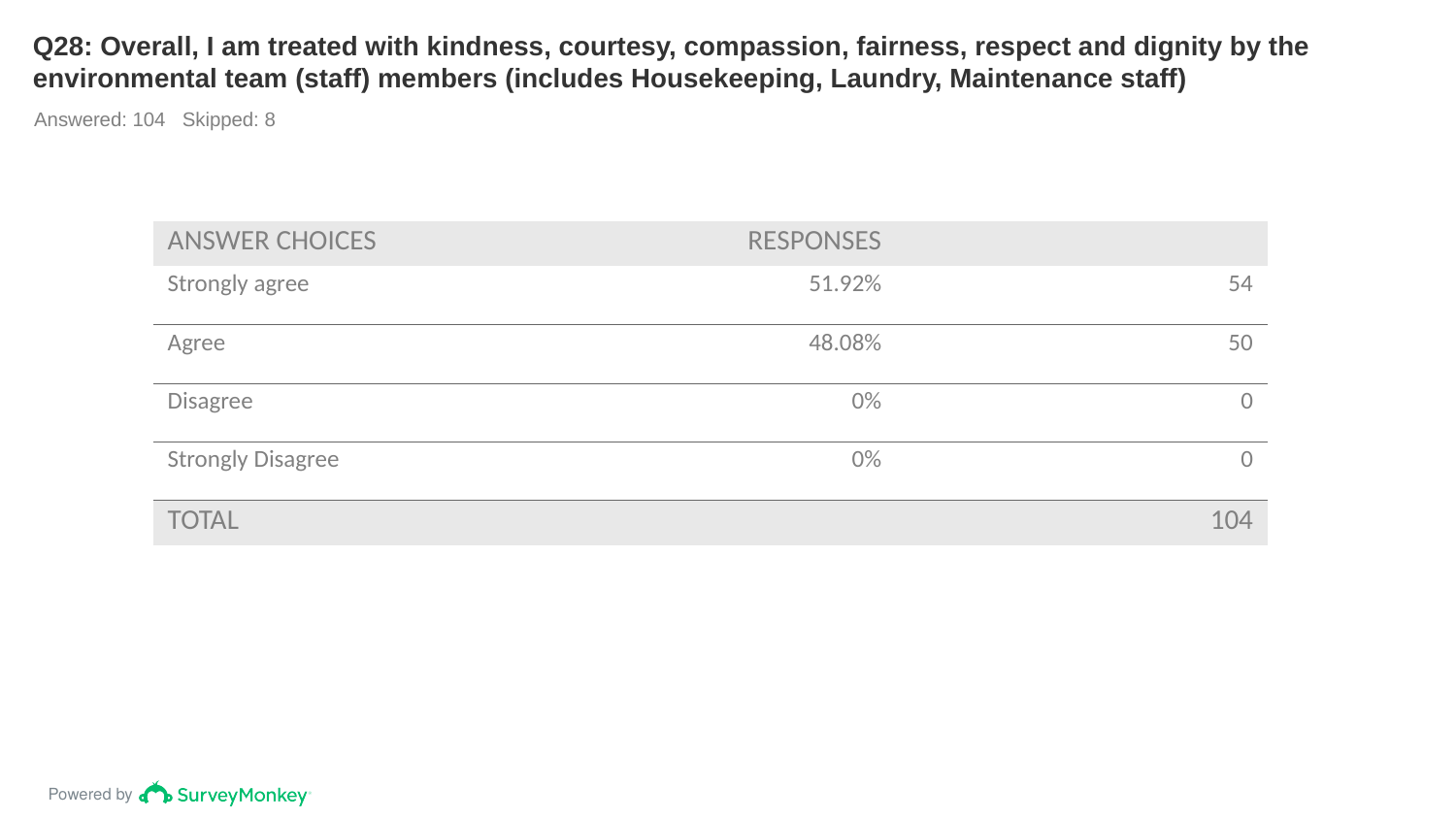

# Q28: Overall, I am treated with kindness, courtesy, compassion, fairness, respect and dignity by the environmental team (staff) members (includes Housekeeping, Laundry, Maintenance staff)
Answered: 104   Skipped: 8
| ANSWER CHOICES | RESPONSES |  |
| --- | --- | --- |
| Strongly agree | 51.92% | 54 |
| Agree | 48.08% | 50 |
| Disagree | 0% | 0 |
| Strongly Disagree | 0% | 0 |
| TOTAL |  | 104 |